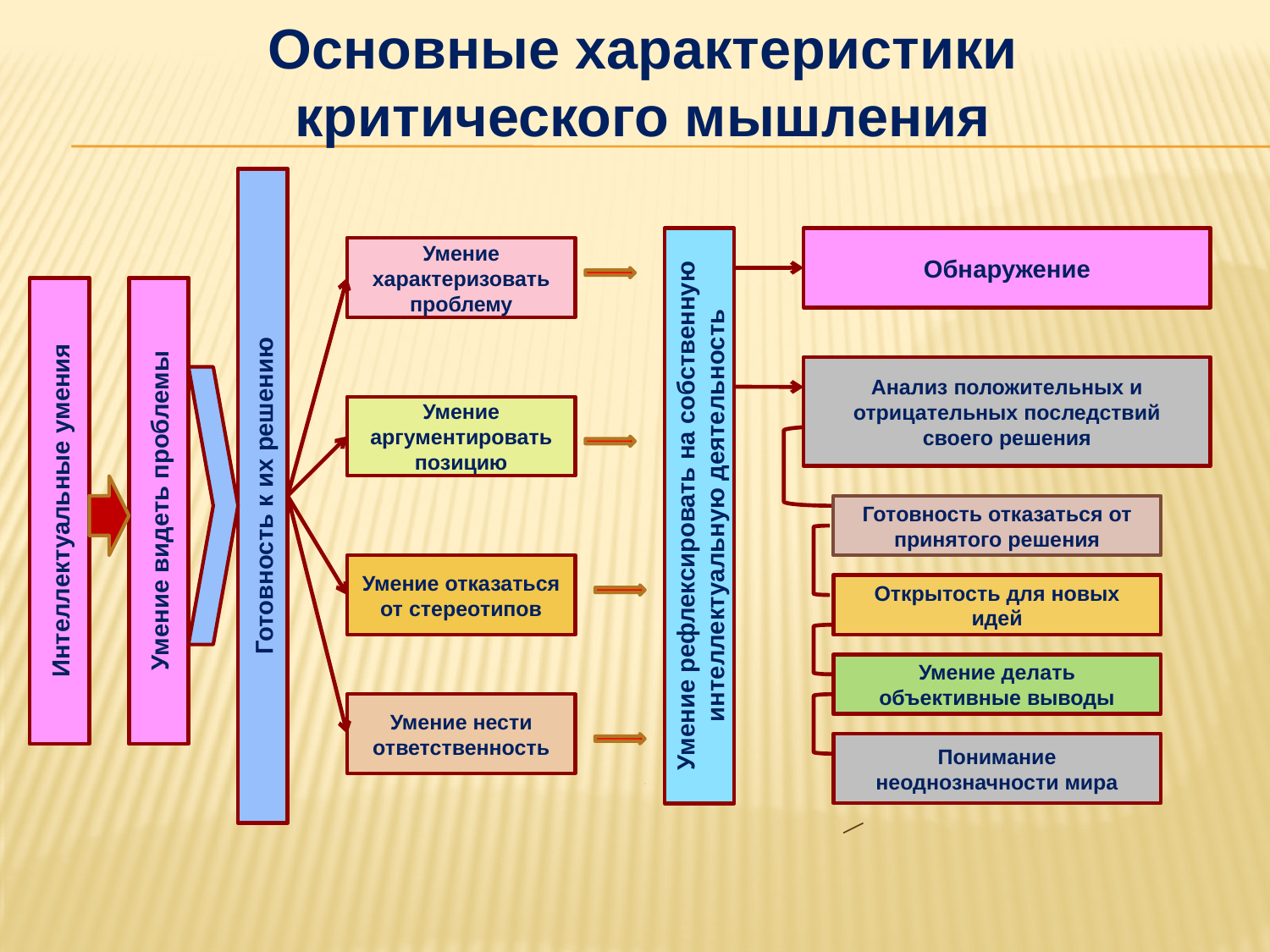

# Основные характеристики критического мышления
Обнаружение
Умение характеризовать проблему

Анализ положительных и отрицательных последствий своего решения

Умение аргументировать позицию

Готовность к их решению

Интеллектуальные умения
Умение видеть проблемы
Умение рефлексировать на собственную
интеллектуальную деятельность
Готовность отказаться от принятого решения

Умение отказаться от стереотипов
Открытость для новых идей

Умение делать объективные выводы
Умение нести ответственность

Понимание неоднозначности мира